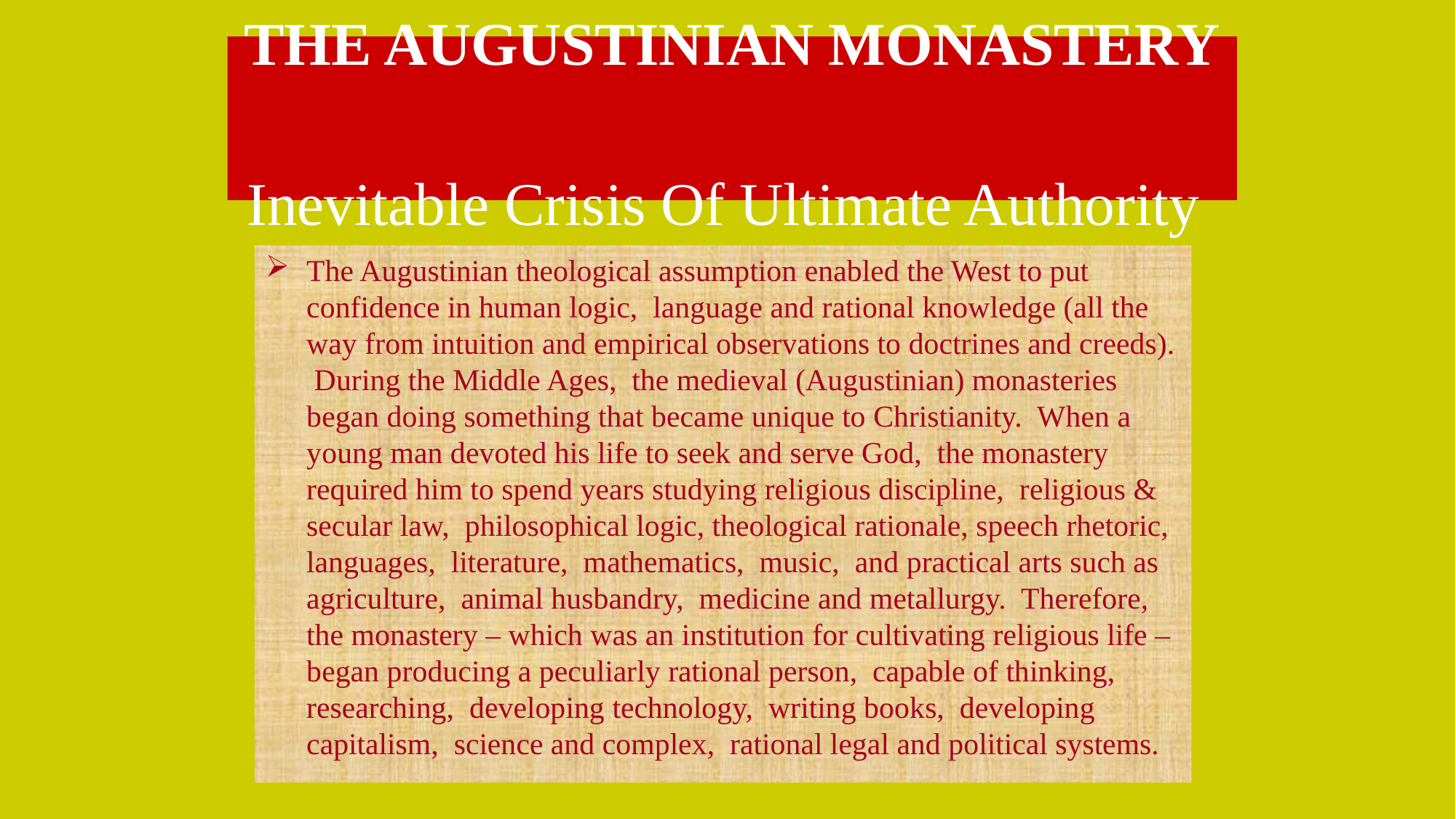

# THE AUGUSTINIAN MONASTERY Inevitable Crisis Of Ultimate Authority
The Augustinian theological assumption enabled the West to put confidence in human logic,  language and rational knowledge (all the way from intuition and empirical observations to doctrines and creeds).  During the Middle Ages,  the medieval (Augustinian) monasteries began doing something that became unique to Christianity.  When a young man devoted his life to seek and serve God,  the monastery required him to spend years studying religious discipline,  religious & secular law,  philosophical logic, theological rationale, speech rhetoric, languages,  literature,  mathematics,  music,  and practical arts such as agriculture,  animal husbandry,  medicine and metallurgy.  Therefore, the monastery – which was an institution for cultivating religious life – began producing a peculiarly rational person,  capable of thinking,  researching,  developing technology,  writing books,  developing capitalism,  science and complex,  rational legal and political systems.